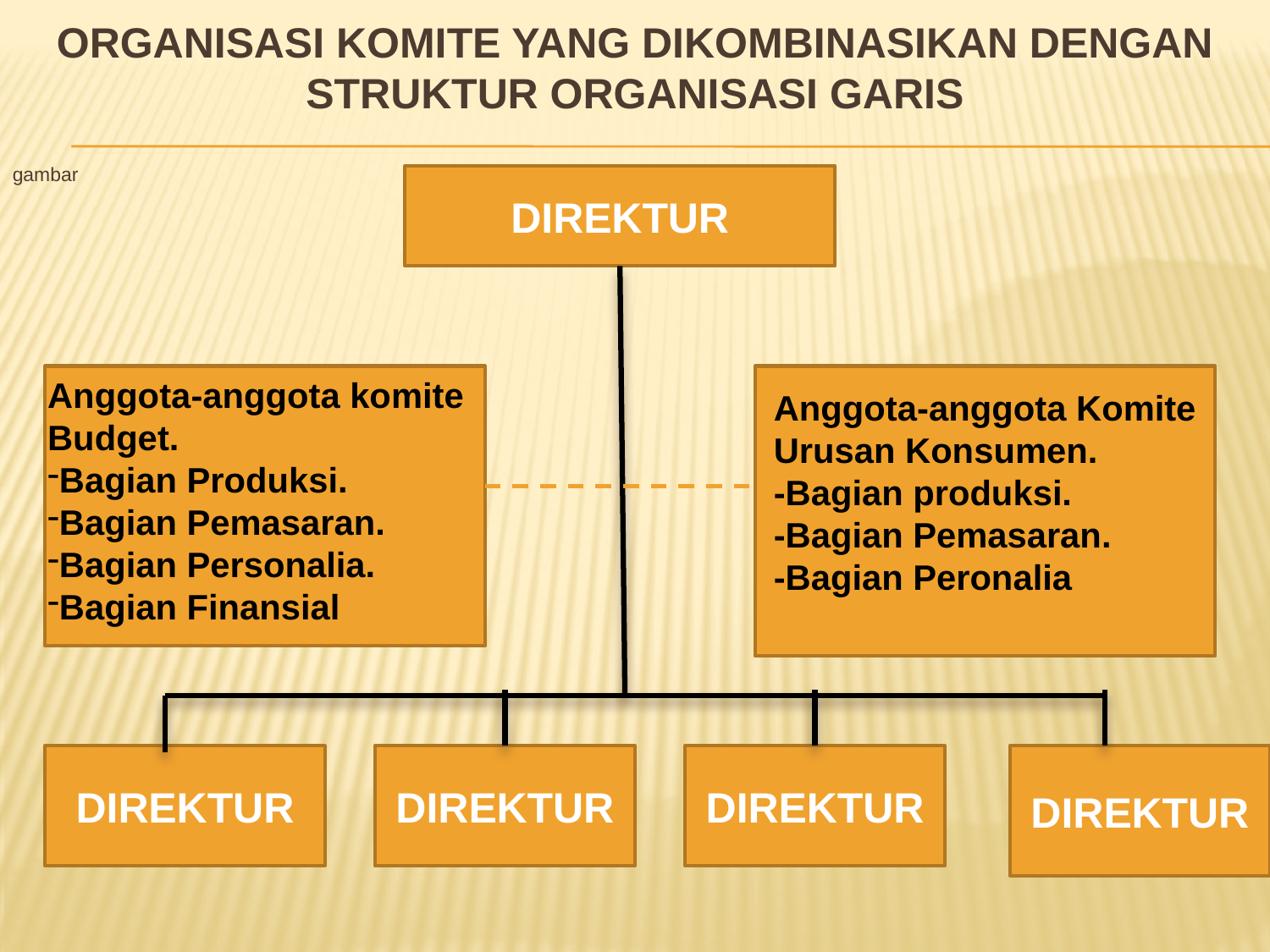

# Organisasi komite yang dikombinasikan dengan struktur organisasi garis
gambar
DIREKTUR

Anggota-anggota komite
Budget.
Bagian Produksi.
Bagian Pemasaran.
Bagian Personalia.
Bagian Finansial
Anggota-anggota Komite
Urusan Konsumen.
-Bagian produksi.
-Bagian Pemasaran.
-Bagian Peronalia
DIREKTUR
DIREKTUR
DIREKTUR
DIREKTUR